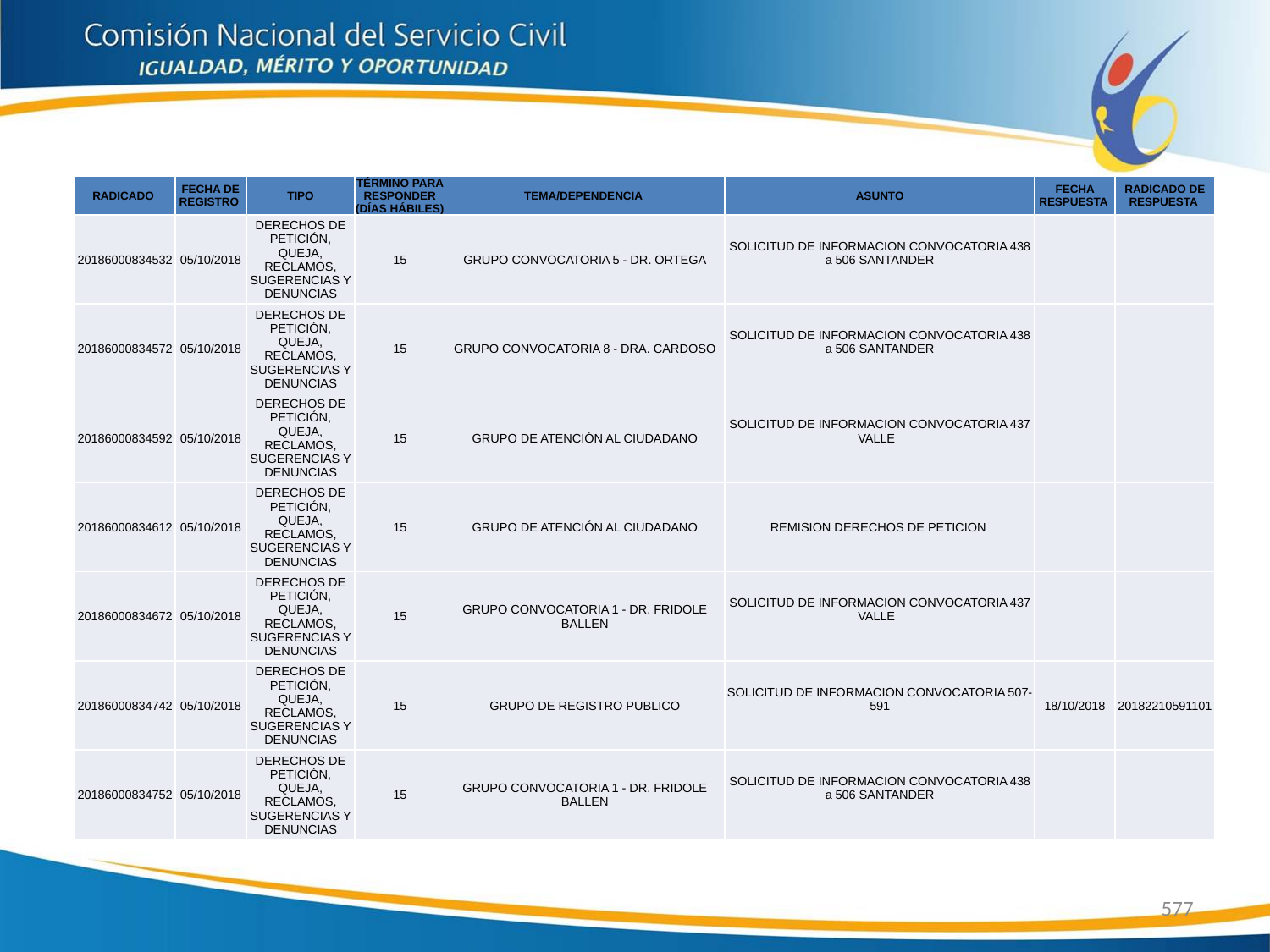

| RADICADO | FECHA DE REGISTRO | TIPO | TÉRMINO PARA RESPONDER (DÍAS HÁBILES) | TEMA/DEPENDENCIA | ASUNTO | FECHA RESPUESTA | RADICADO DE RESPUESTA |
| --- | --- | --- | --- | --- | --- | --- | --- |
| 20186000834532 | 05/10/2018 | DERECHOS DE PETICIÓN, QUEJA, RECLAMOS, SUGERENCIAS Y DENUNCIAS | 15 | GRUPO CONVOCATORIA 5 - DR. ORTEGA | SOLICITUD DE INFORMACION CONVOCATORIA 438 a 506 SANTANDER |  |  |
| 20186000834572 | 05/10/2018 | DERECHOS DE PETICIÓN, QUEJA, RECLAMOS, SUGERENCIAS Y DENUNCIAS | 15 | GRUPO CONVOCATORIA 8 - DRA. CARDOSO | SOLICITUD DE INFORMACION CONVOCATORIA 438 a 506 SANTANDER |  |  |
| 20186000834592 | 05/10/2018 | DERECHOS DE PETICIÓN, QUEJA, RECLAMOS, SUGERENCIAS Y DENUNCIAS | 15 | GRUPO DE ATENCIÓN AL CIUDADANO | SOLICITUD DE INFORMACION CONVOCATORIA 437 VALLE |  |  |
| 20186000834612 | 05/10/2018 | DERECHOS DE PETICIÓN, QUEJA, RECLAMOS, SUGERENCIAS Y DENUNCIAS | 15 | GRUPO DE ATENCIÓN AL CIUDADANO | REMISION DERECHOS DE PETICION |  |  |
| 20186000834672 | 05/10/2018 | DERECHOS DE PETICIÓN, QUEJA, RECLAMOS, SUGERENCIAS Y DENUNCIAS | 15 | GRUPO CONVOCATORIA 1 - DR. FRIDOLE BALLEN | SOLICITUD DE INFORMACION CONVOCATORIA 437 VALLE |  |  |
| 20186000834742 | 05/10/2018 | DERECHOS DE PETICIÓN, QUEJA, RECLAMOS, SUGERENCIAS Y DENUNCIAS | 15 | GRUPO DE REGISTRO PUBLICO | SOLICITUD DE INFORMACION CONVOCATORIA 507-591 | 18/10/2018 | 20182210591101 |
| 20186000834752 | 05/10/2018 | DERECHOS DE PETICIÓN, QUEJA, RECLAMOS, SUGERENCIAS Y DENUNCIAS | 15 | GRUPO CONVOCATORIA 1 - DR. FRIDOLE BALLEN | SOLICITUD DE INFORMACION CONVOCATORIA 438 a 506 SANTANDER |  |  |
577